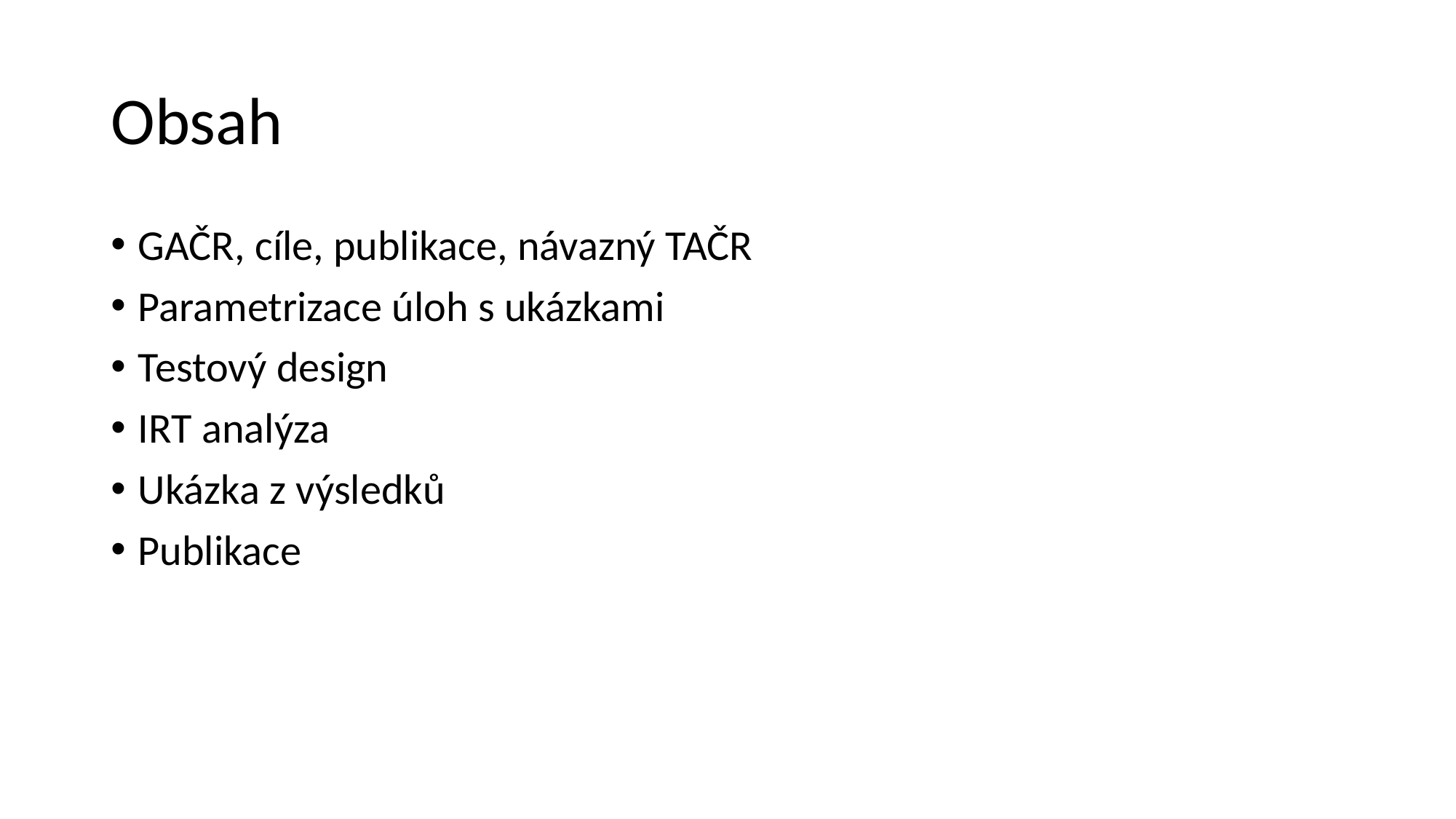

# Obsah
GAČR, cíle, publikace, návazný TAČR
Parametrizace úloh s ukázkami
Testový design
IRT analýza
Ukázka z výsledků
Publikace